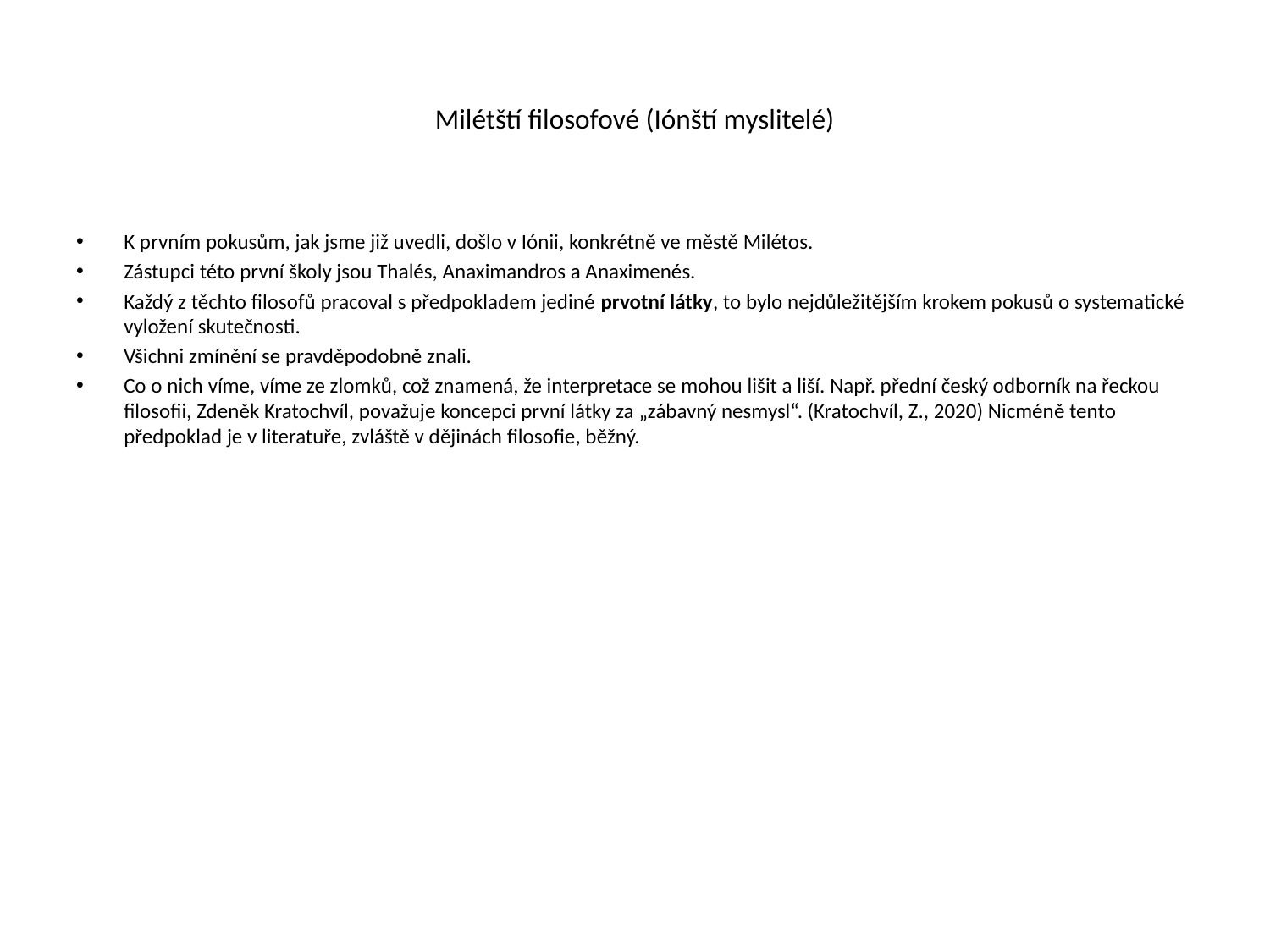

# Milétští filosofové (Iónští myslitelé)
K prvním pokusům, jak jsme již uvedli, došlo v Iónii, konkrétně ve městě Milétos.
Zástupci této první školy jsou Thalés, Anaximandros a Anaximenés.
Každý z těchto filosofů pracoval s předpokladem jediné prvotní látky, to bylo nejdůležitějším krokem pokusů o systematické vyložení skutečnosti.
Všichni zmínění se pravděpodobně znali.
Co o nich víme, víme ze zlomků, což znamená, že interpretace se mohou lišit a liší. Např. přední český odborník na řeckou filosofii, Zdeněk Kratochvíl, považuje koncepci první látky za „zábavný nesmysl“. (Kratochvíl, Z., 2020) Nicméně tento předpoklad je v literatuře, zvláště v dějinách filosofie, běžný.